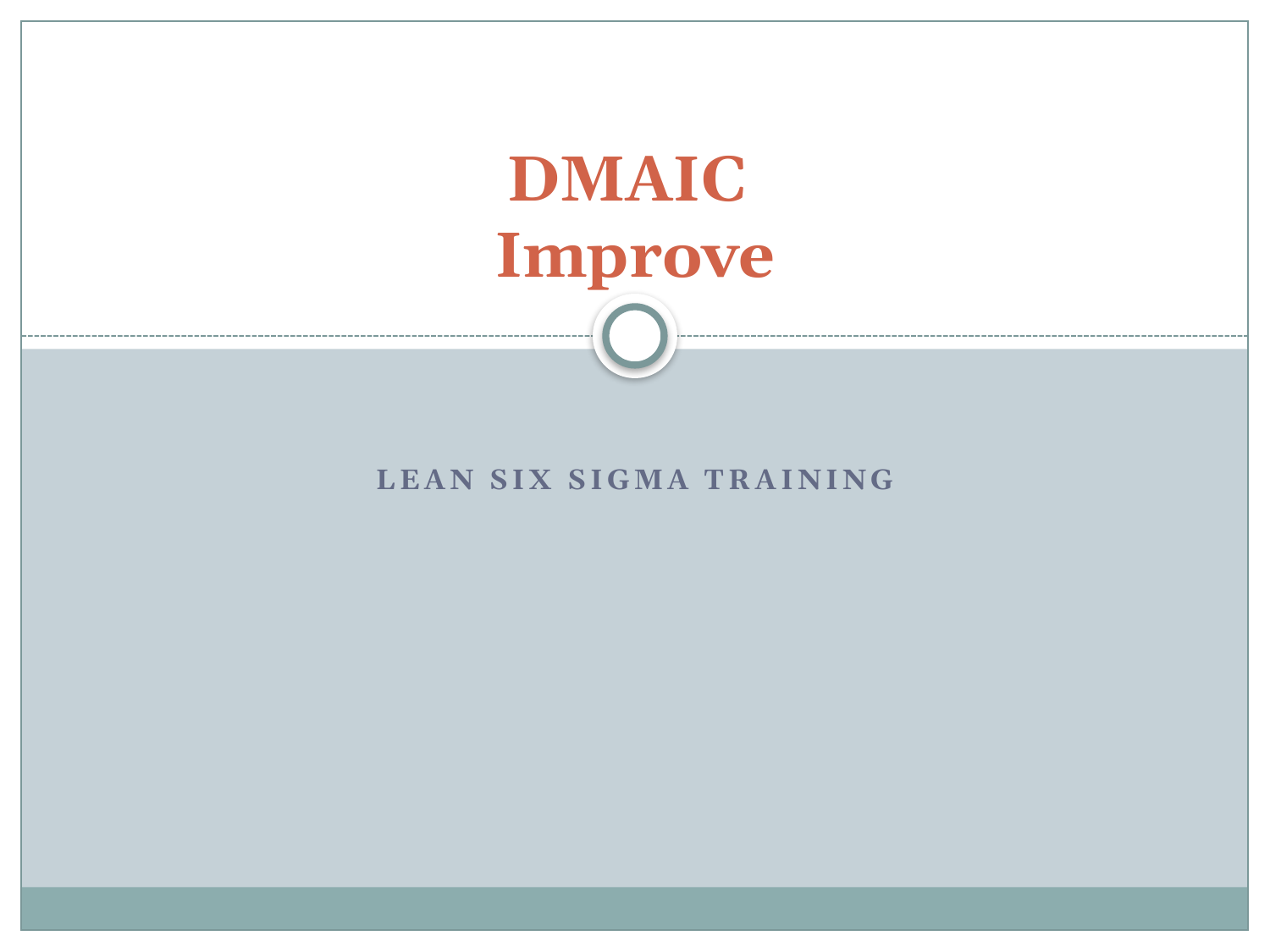

# DMAIC Improve
Lean Six Sigma Training